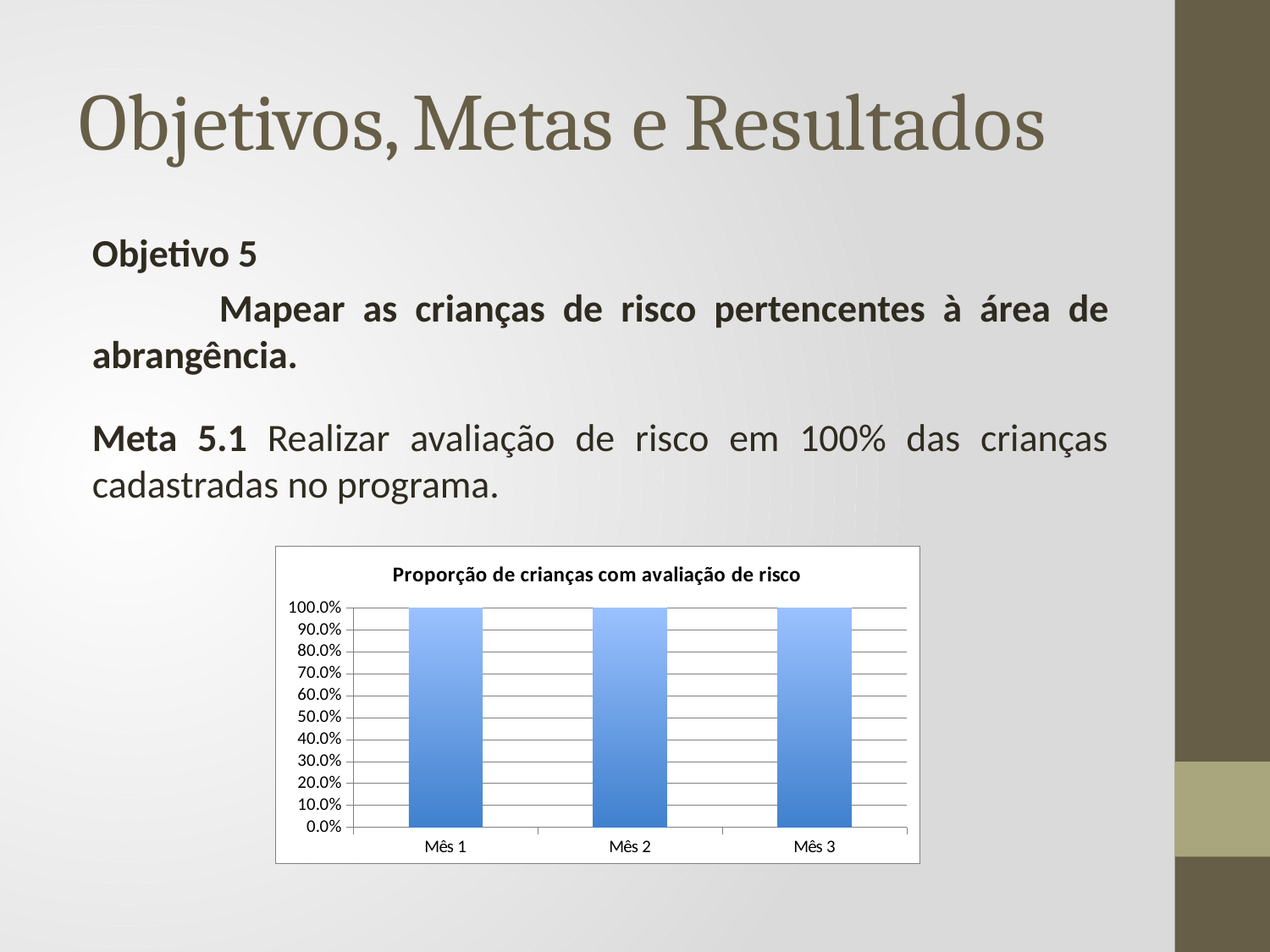

# Objetivos, Metas e Resultados
Objetivo 5
	Mapear as crianças de risco pertencentes à área de abrangência.

Meta 5.1 Realizar avaliação de risco em 100% das crianças cadastradas no programa.

### Chart:

| Category | Proporção de crianças com avaliação de risco |
|---|---|
| Mês 1 | 1.0 |
| Mês 2 | 1.0 |
| Mês 3 | 1.0 |